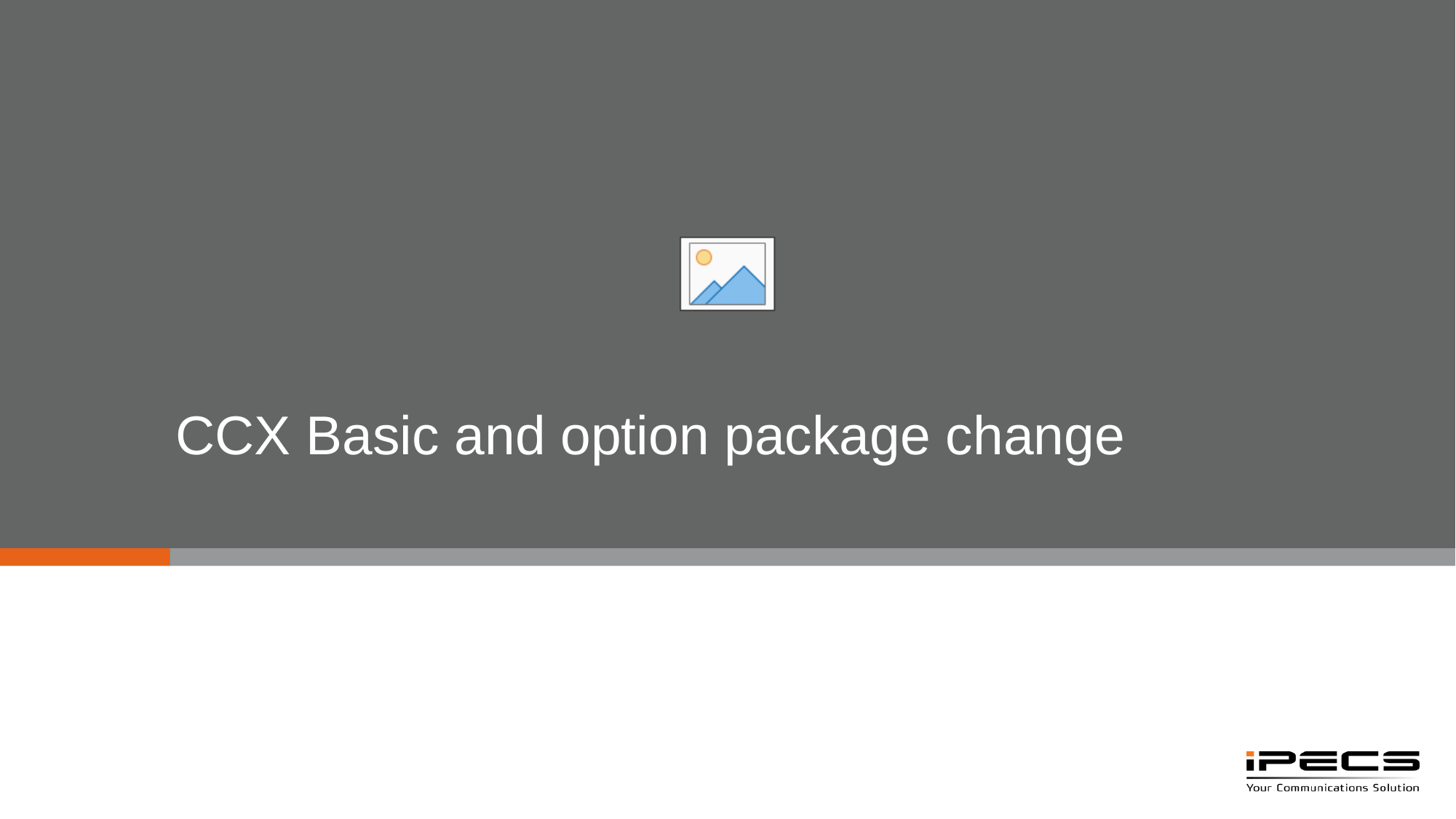

# CCX Basic and option package change